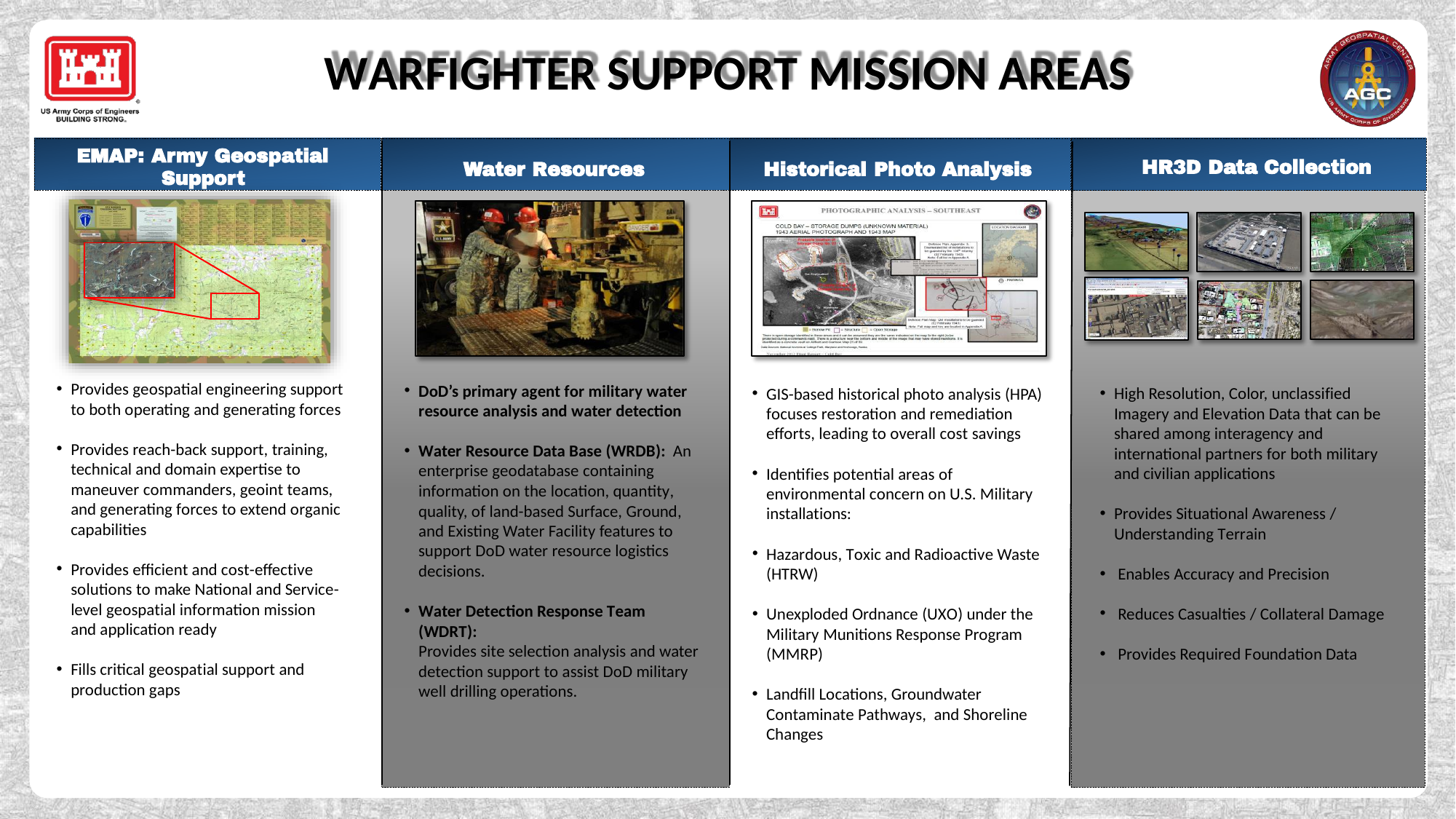

# WARFIGHTER SUPPORT MISSION AREAS

EMAP: Army Geospatial Support
HR3D Data Collection
Historical Photo Analysis
Water Resources

Provides geospatial engineering support to both operating and generating forces
DoD’s primary agent for military water resource analysis and water detection
High Resolution, Color, unclassified Imagery and Elevation Data that can be shared among interagency and international partners for both military and civilian applications
GIS-based historical photo analysis (HPA) focuses restoration and remediation efforts, leading to overall cost savings
Provides reach-back support, training, technical and domain expertise to maneuver commanders, geoint teams, and generating forces to extend organic capabilities
Water Resource Data Base (WRDB):  An enterprise geodatabase containing information on the location, quantity, quality, of land-based Surface, Ground, and Existing Water Facility features to support DoD water resource logistics decisions.
Identifies potential areas of environmental concern on U.S. Military installations:
Provides Situational Awareness / Understanding Terrain
Hazardous, Toxic and Radioactive Waste (HTRW)
Provides efficient and cost-effective solutions to make National and Service- level geospatial information mission and application ready
Enables Accuracy and Precision
Water Detection Response Team (WDRT):
Provides site selection analysis and water detection support to assist DoD military well drilling operations.
Reduces Casualties / Collateral Damage
Unexploded Ordnance (UXO) under the Military Munitions Response Program (MMRP)
Provides Required Foundation Data
Fills critical geospatial support and production gaps
Landfill Locations, Groundwater Contaminate Pathways,  and Shoreline Changes